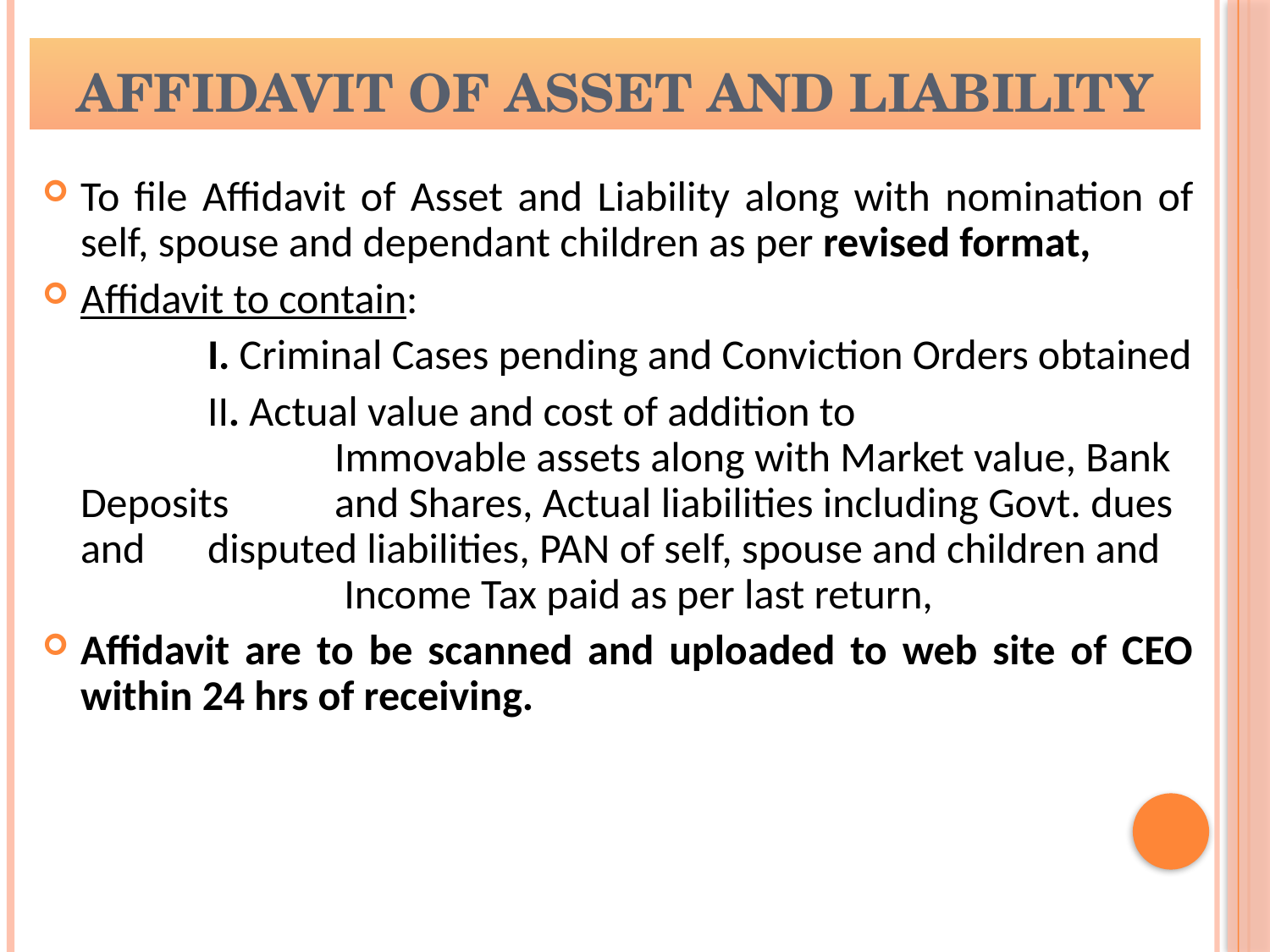

# Affidavit of asset and Liability
To file Affidavit of Asset and Liability along with nomination of self, spouse and dependant children as per revised format,
Affidavit to contain:
	 	I. Criminal Cases pending and Conviction Orders obtained
		II. Actual value and cost of addition to 			      	Immovable assets along with Market value, Bank Deposits 	and Shares, Actual liabilities including Govt. dues and 	disputed liabilities, PAN of self, spouse and children and 		 Income Tax paid as per last return,
Affidavit are to be scanned and uploaded to web site of CEO within 24 hrs of receiving.